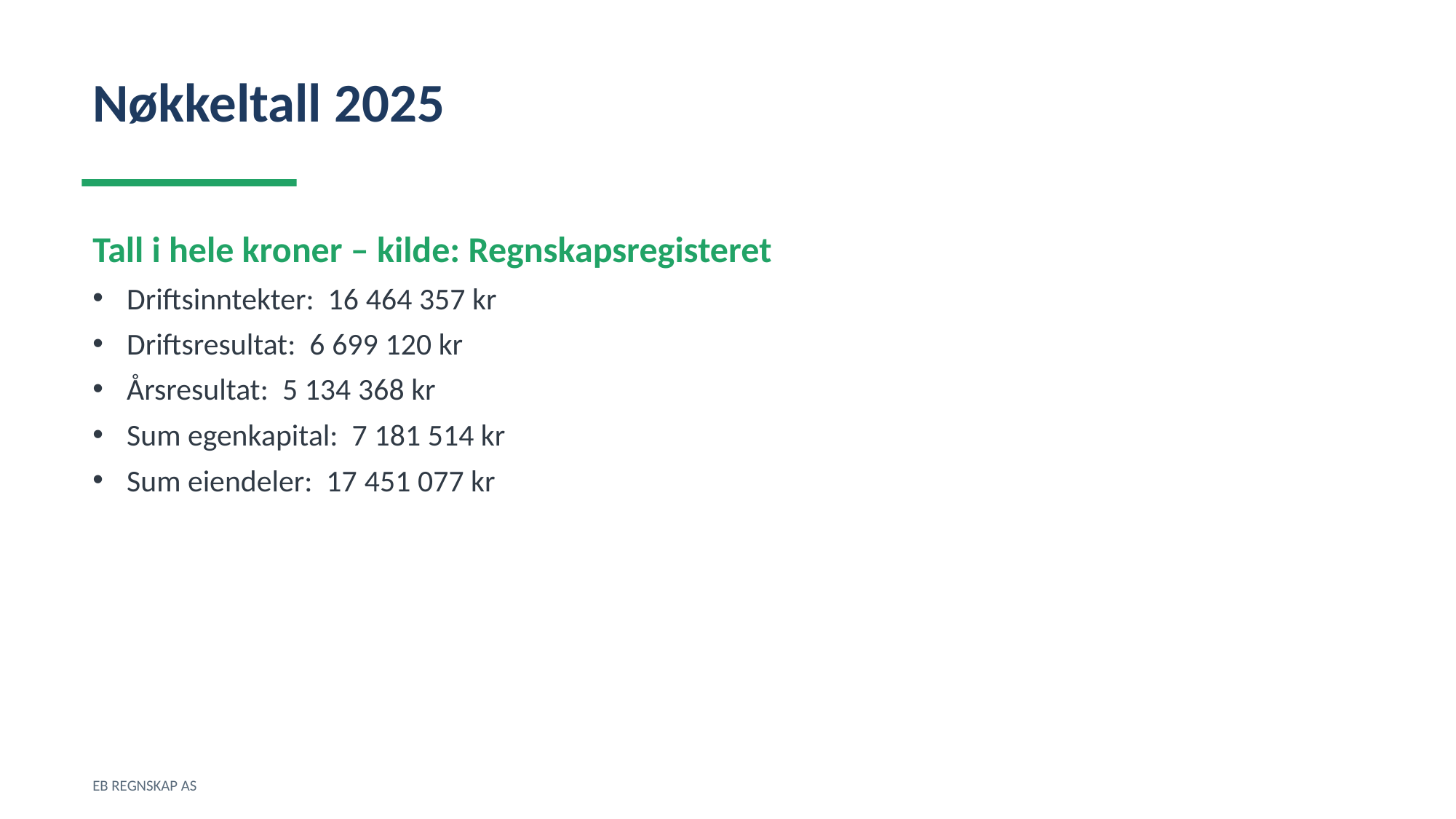

Nøkkeltall 2025

Tall i hele kroner – kilde: Regnskapsregisteret
Driftsinntekter:  16 464 357 kr
Driftsresultat:  6 699 120 kr
Årsresultat:  5 134 368 kr
Sum egenkapital:  7 181 514 kr
Sum eiendeler:  17 451 077 kr
EB REGNSKAP AS